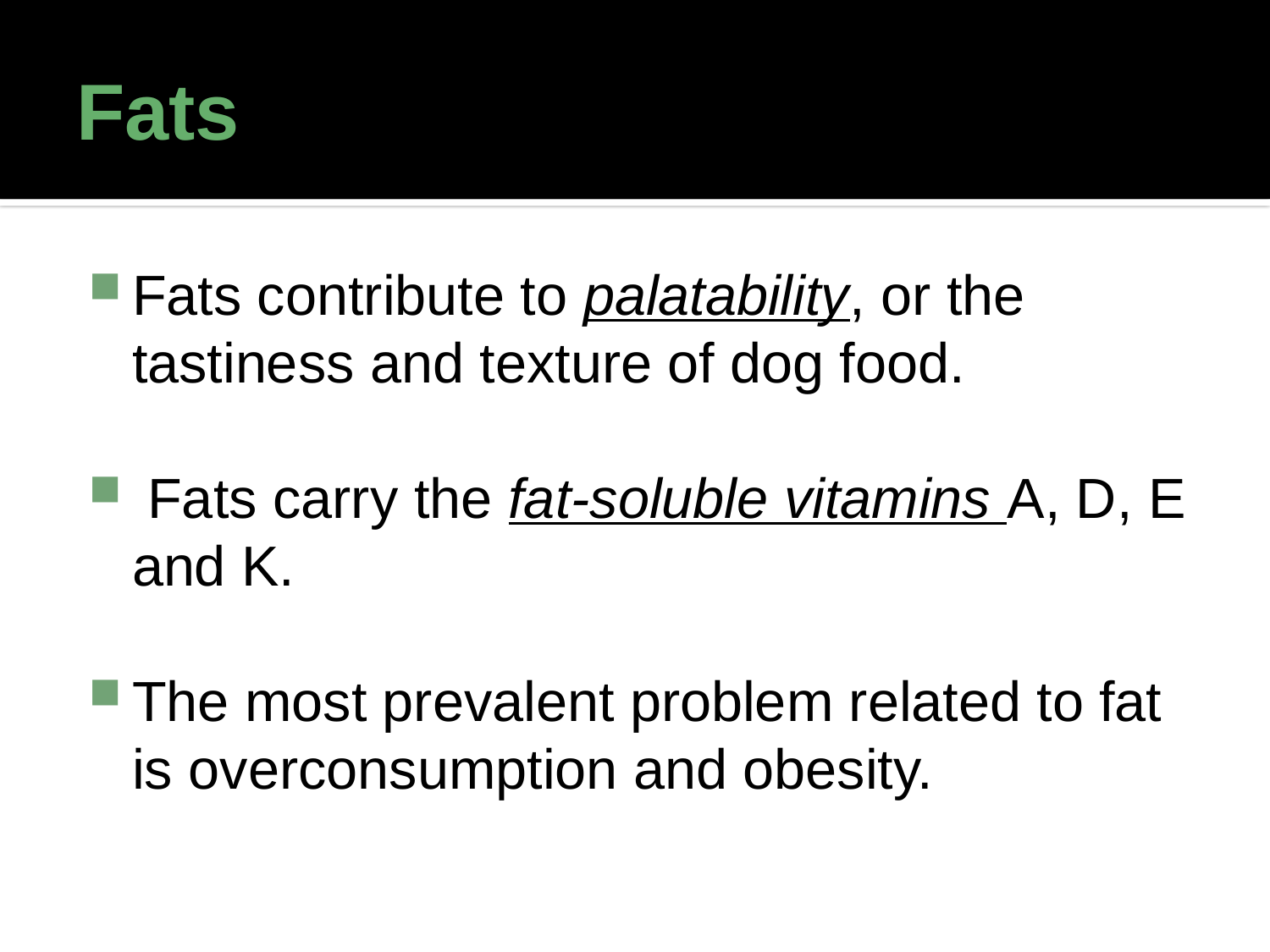

# Fats
Fats contribute to palatability, or the tastiness and texture of dog food.
 Fats carry the fat-soluble vitamins A, D, E and K.

The most prevalent problem related to fat is overconsumption and obesity.